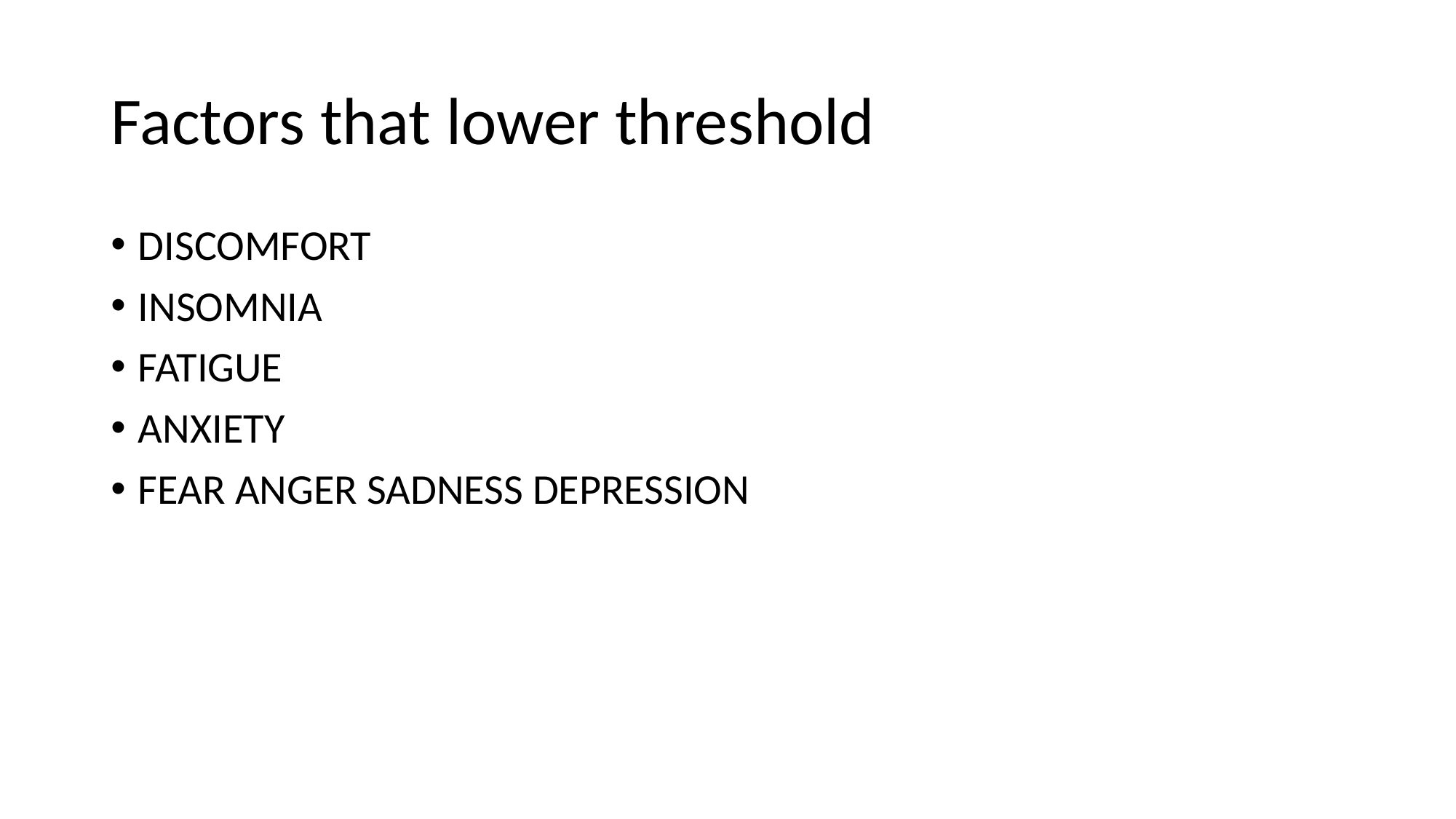

# Factors that lower threshold
DISCOMFORT
INSOMNIA
FATIGUE
ANXIETY
FEAR ANGER SADNESS DEPRESSION